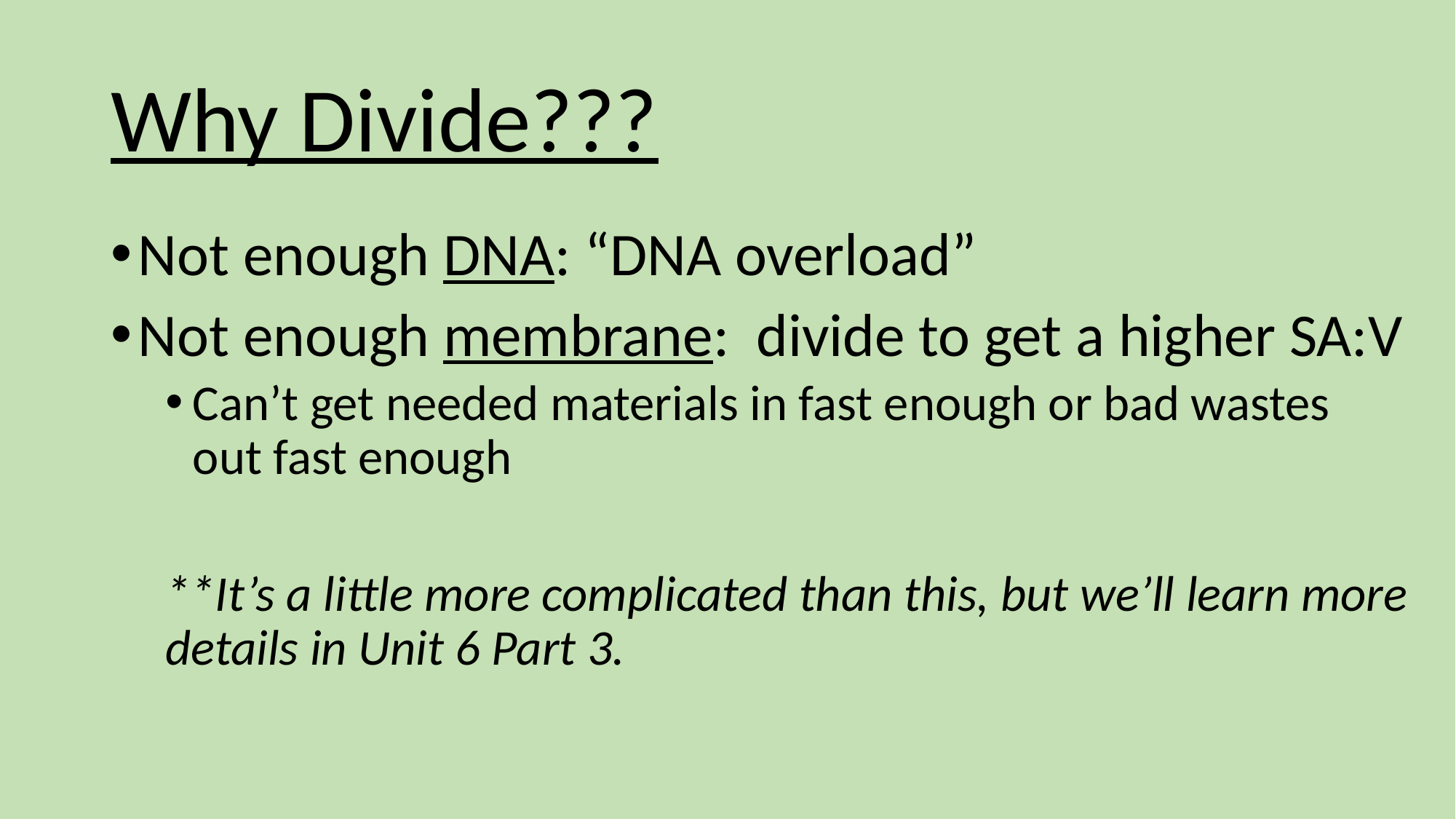

# Why Divide???
Not enough DNA: “DNA overload”
Not enough membrane:  divide to get a higher SA:V
Can’t get needed materials in fast enough or bad wastes out fast enough

**It’s a little more complicated than this, but we’ll learn more details in Unit 6 Part 3.